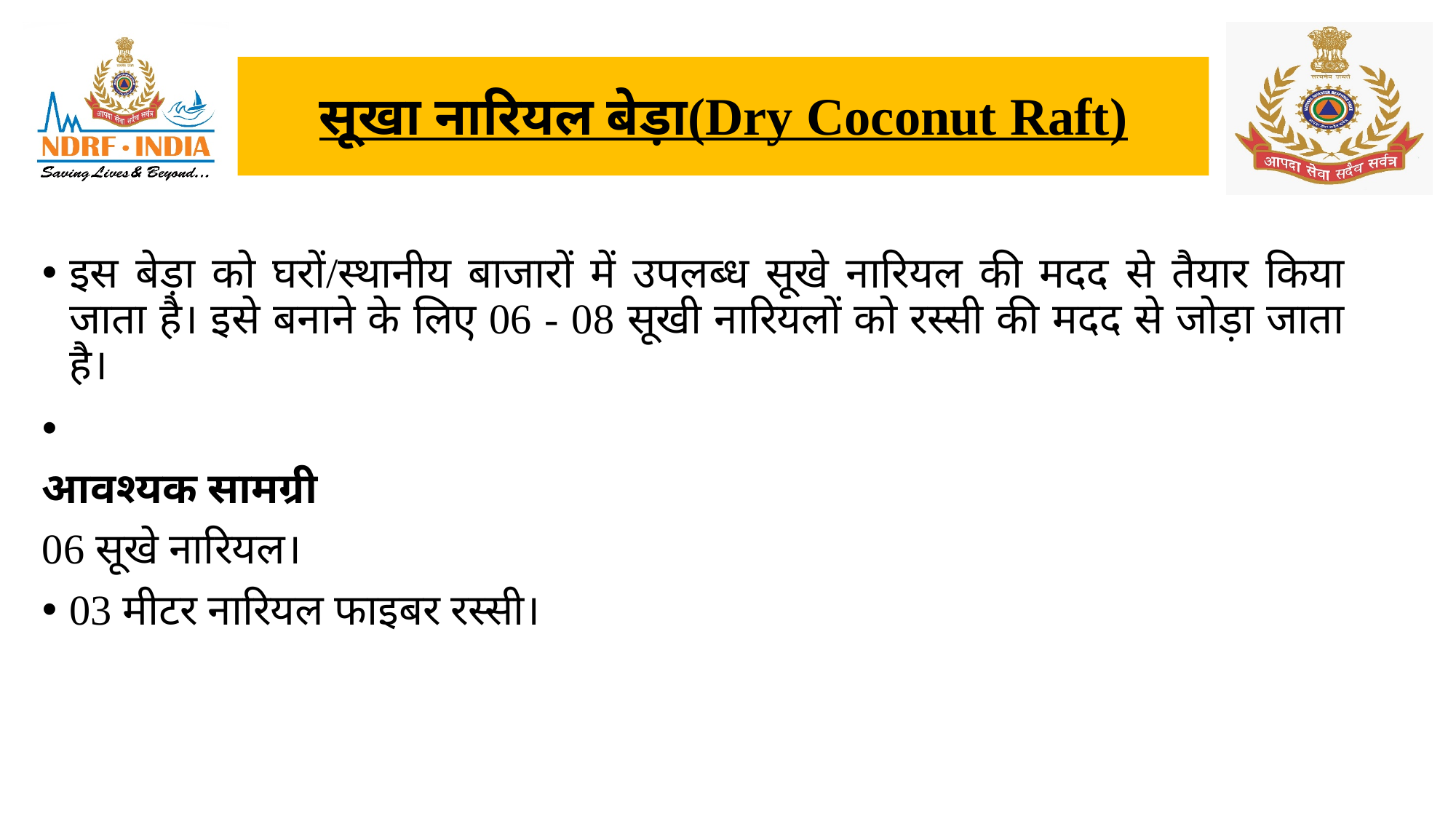

#
सूखा नारियल बेड़ा(Dry Coconut Raft)
इस बेड़ा को घरों/स्थानीय बाजारों में उपलब्ध सूखे नारियल की मदद से तैयार किया जाता है। इसे बनाने के लिए 06 - 08 सूखी नारियलों को रस्सी की मदद से जोड़ा जाता है।

आवश्यक सामग्री
06 सूखे नारियल।
03 मीटर नारियल फाइबर रस्सी।